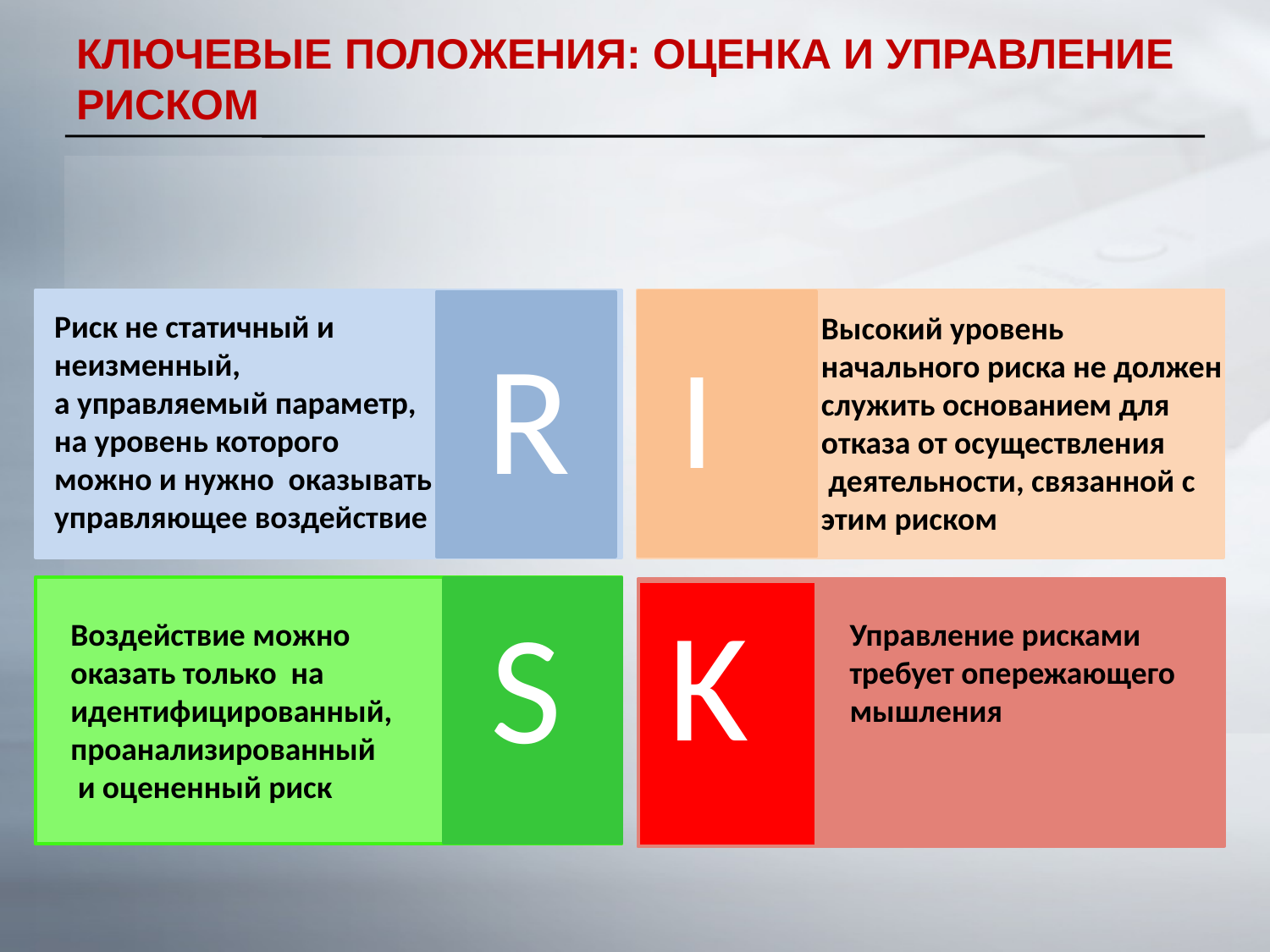

# КЛЮЧЕВЫЕ ПОЛОЖЕНИЯ: ОЦЕНКА И УПРАВЛЕНИЕ РИСКОМ

Риск не статичный и неизменный,
а управляемый параметр, на уровень которого
можно и нужно  оказывать управляющее воздействие
Высокий уровень
начального риска не должен
служить основанием для отказа от осуществления
 деятельности, связанной с этим риском
R
I

K

S
Воздействие можно оказать только  на идентифицированный, проанализированный
 и оцененный риск
Управление рисками требует опережающего мышления